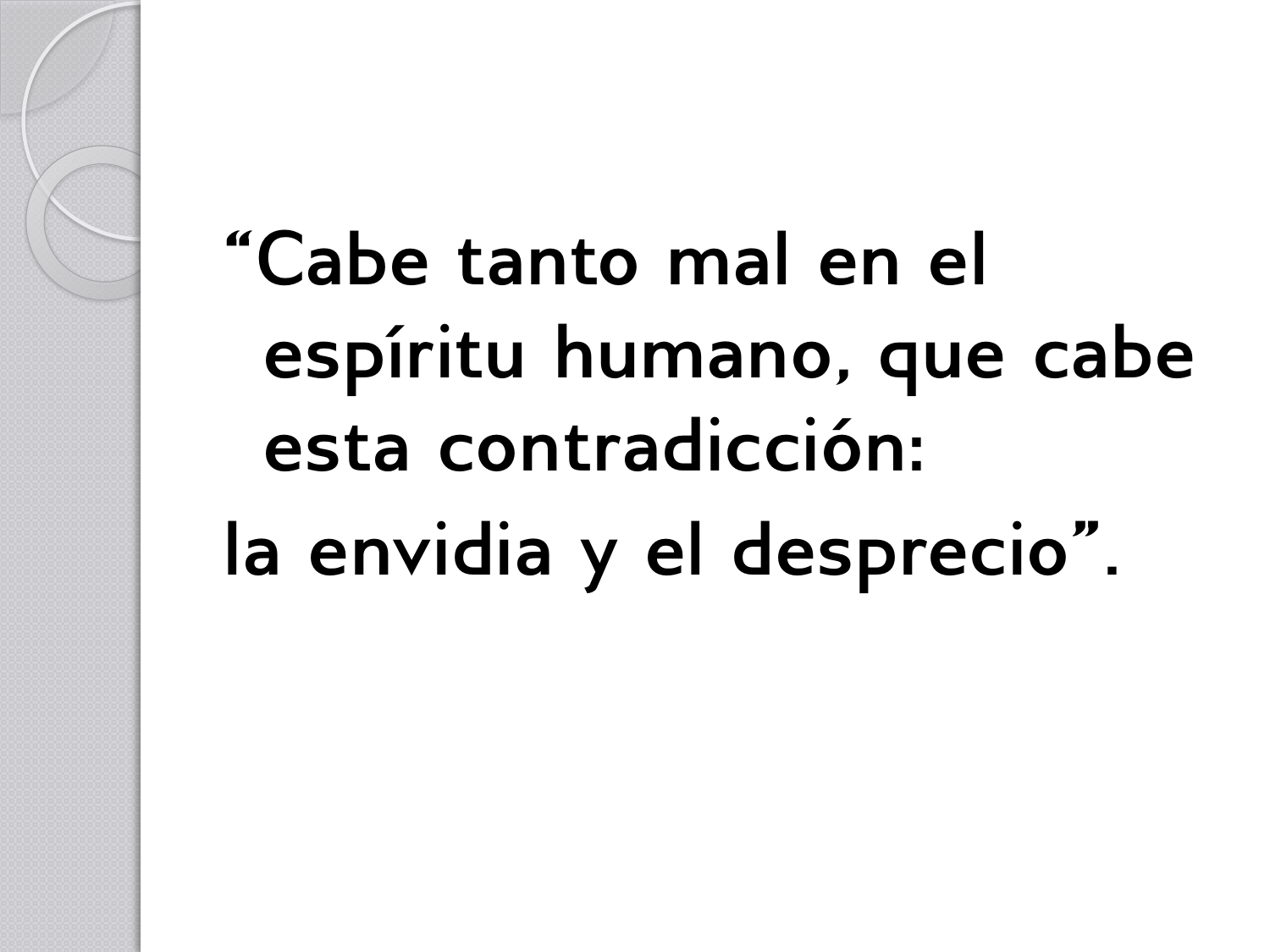

“Cabe tanto mal en el espíritu humano, que cabe esta contradicción:
la envidia y el desprecio”.